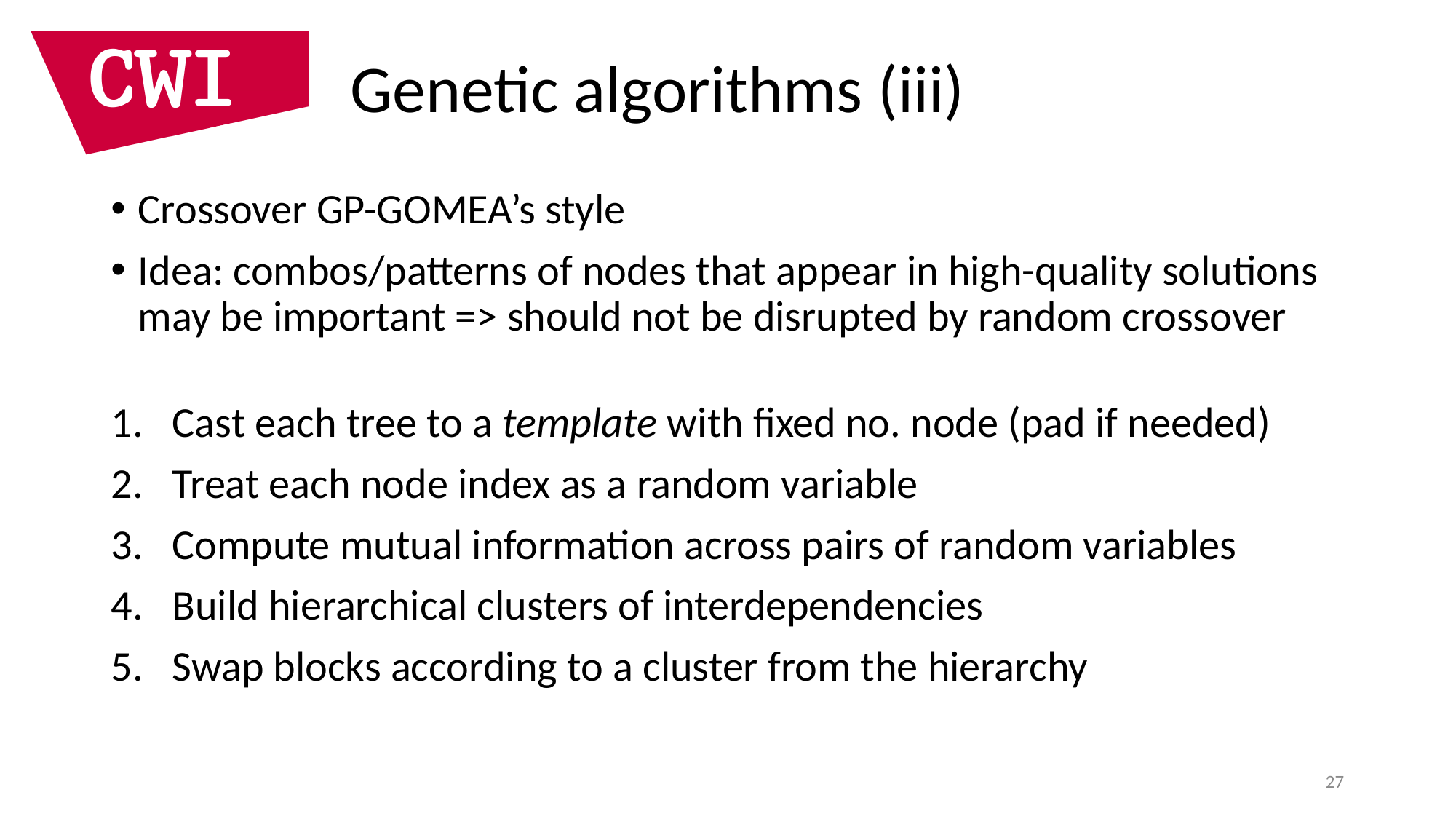

# Genetic algorithms (iii)
Crossover GP-GOMEA’s style
Idea: combos/patterns of nodes that appear in high-quality solutions may be important => should not be disrupted by random crossover
Cast each tree to a template with fixed no. node (pad if needed)
Treat each node index as a random variable
Compute mutual information across pairs of random variables
Build hierarchical clusters of interdependencies
Swap blocks according to a cluster from the hierarchy
27